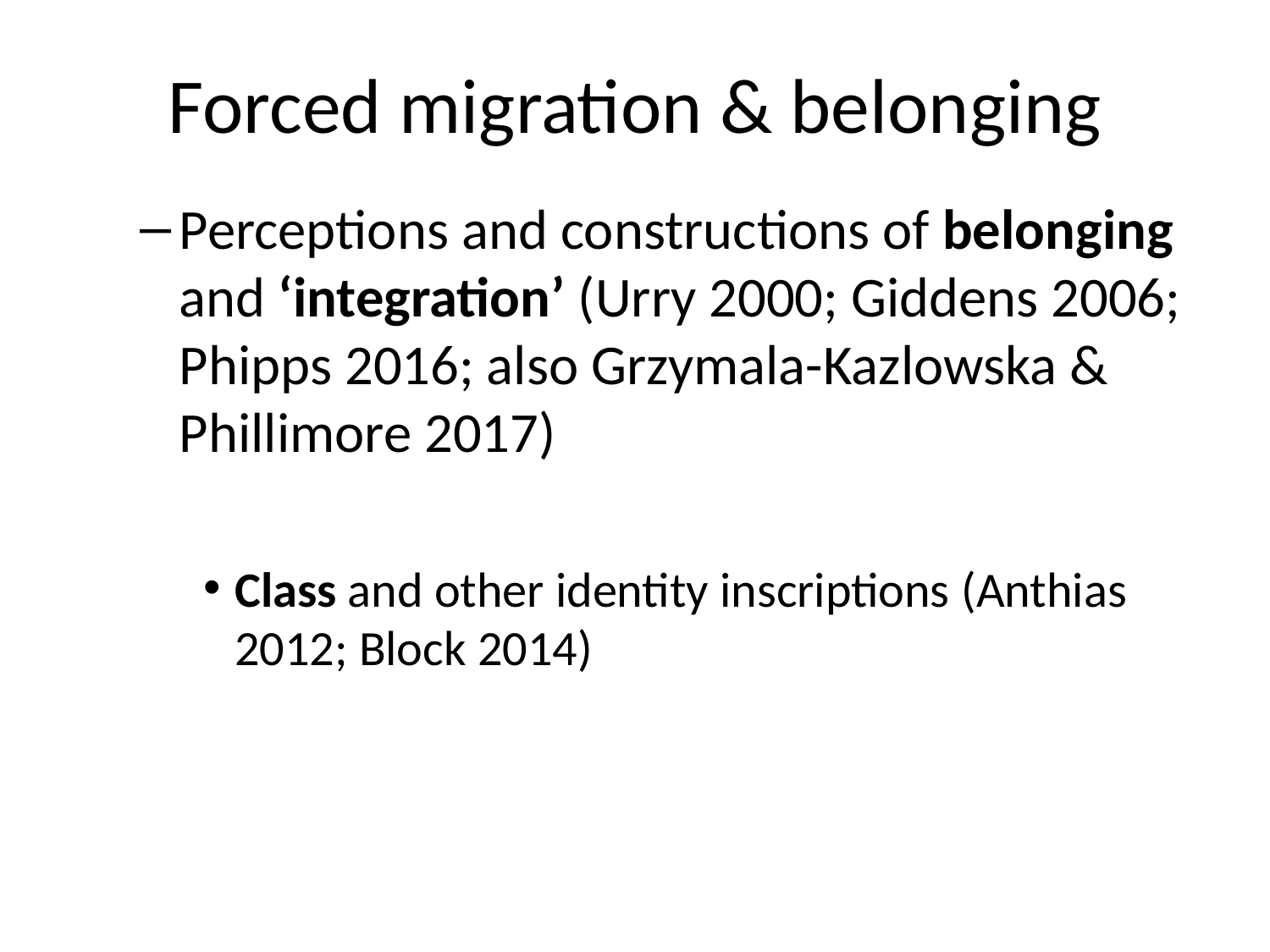

# Forced migration & belonging
Perceptions and constructions of belonging and ‘integration’ (Urry 2000; Giddens 2006; Phipps 2016; also Grzymala-Kazlowska & Phillimore 2017)

Class and other identity inscriptions (Anthias 2012; Block 2014)